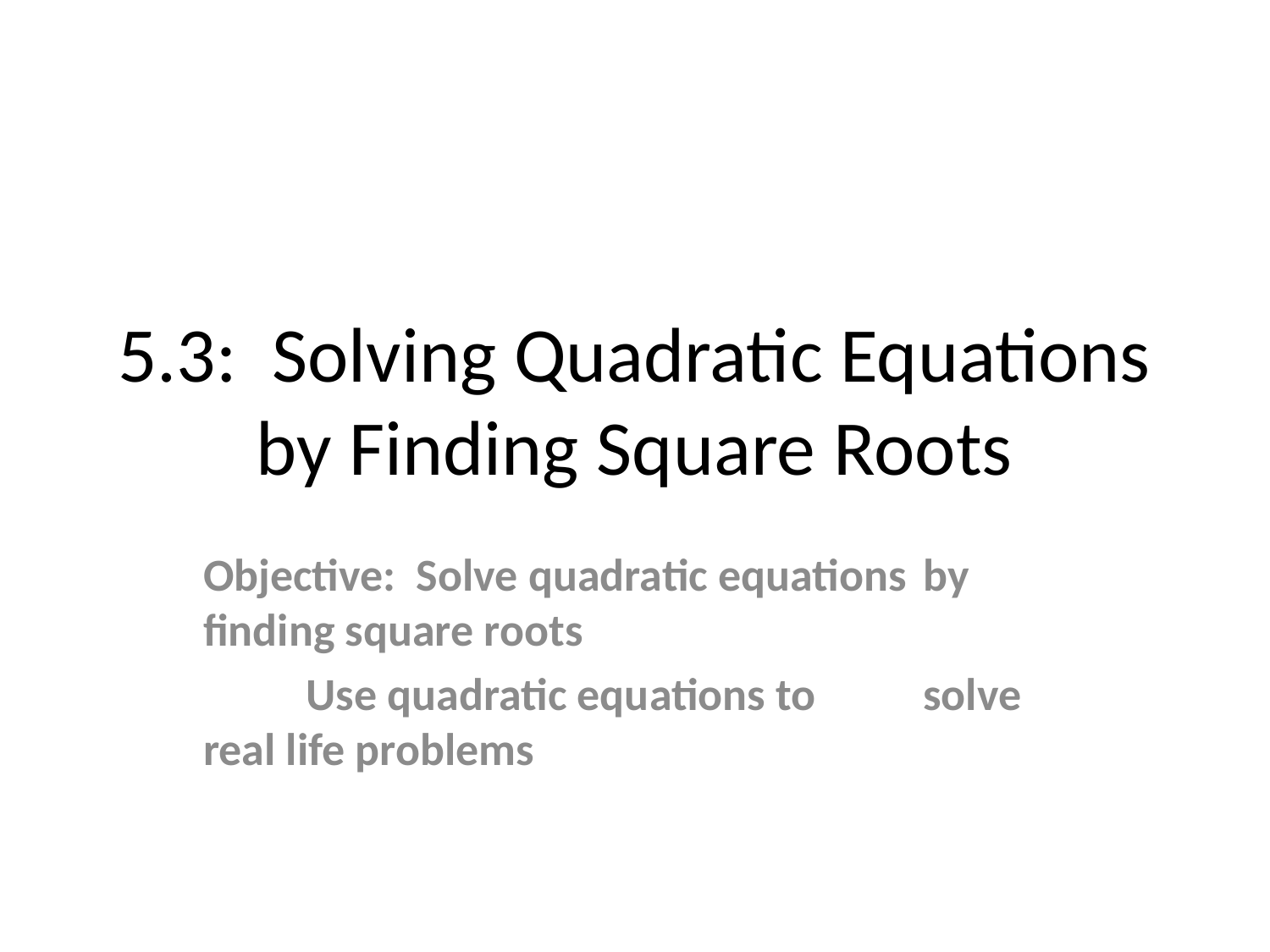

# 5.3:  Solving Quadratic Equations by Finding Square Roots
Objective:  Solve quadratic equations 		by finding square roots
		Use quadratic equations to 		solve real life problems